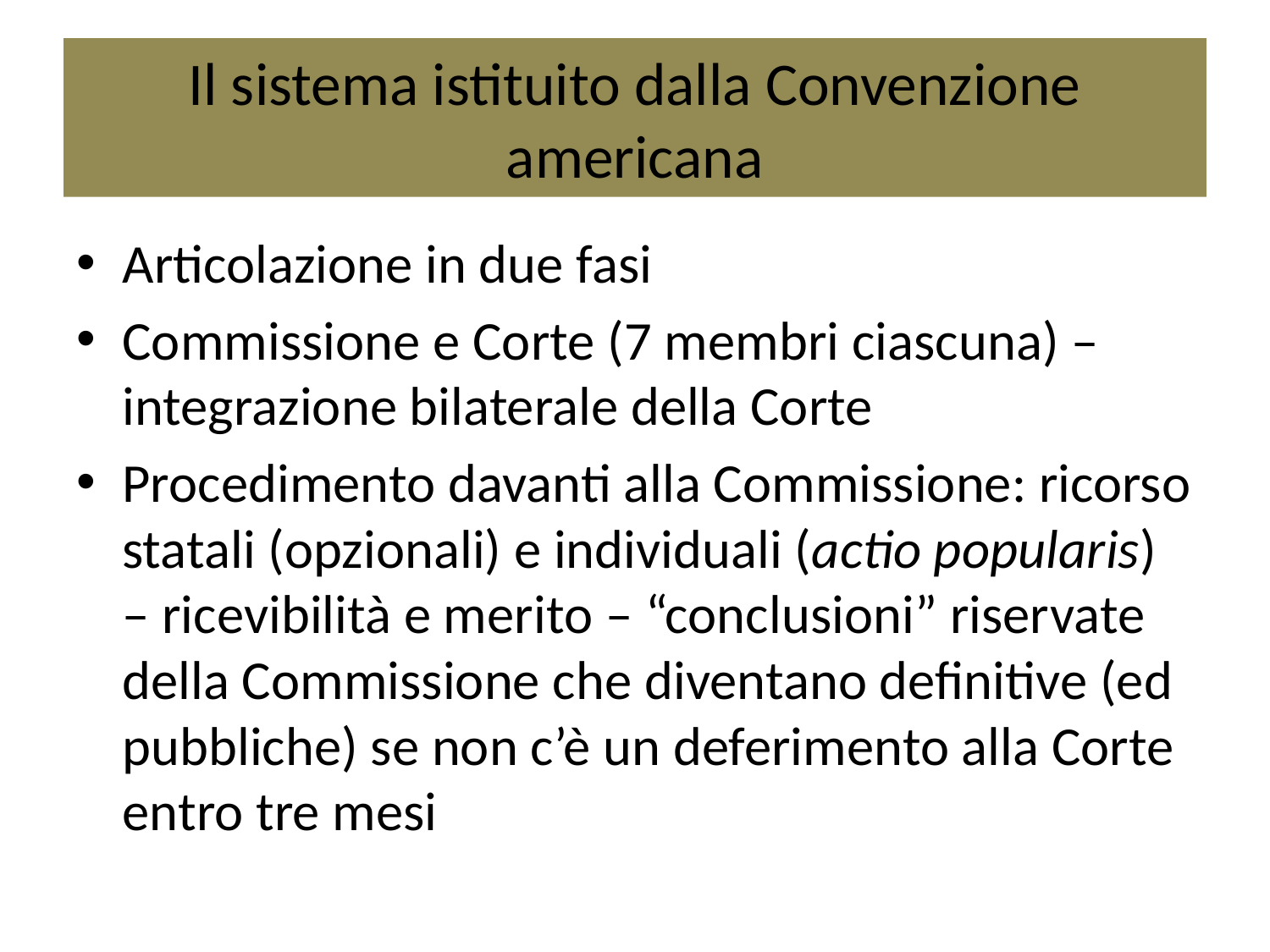

# Il sistema istituito dalla Convenzione americana
Articolazione in due fasi
Commissione e Corte (7 membri ciascuna) – integrazione bilaterale della Corte
Procedimento davanti alla Commissione: ricorso statali (opzionali) e individuali (actio popularis) – ricevibilità e merito – “conclusioni” riservate della Commissione che diventano definitive (ed pubbliche) se non c’è un deferimento alla Corte entro tre mesi